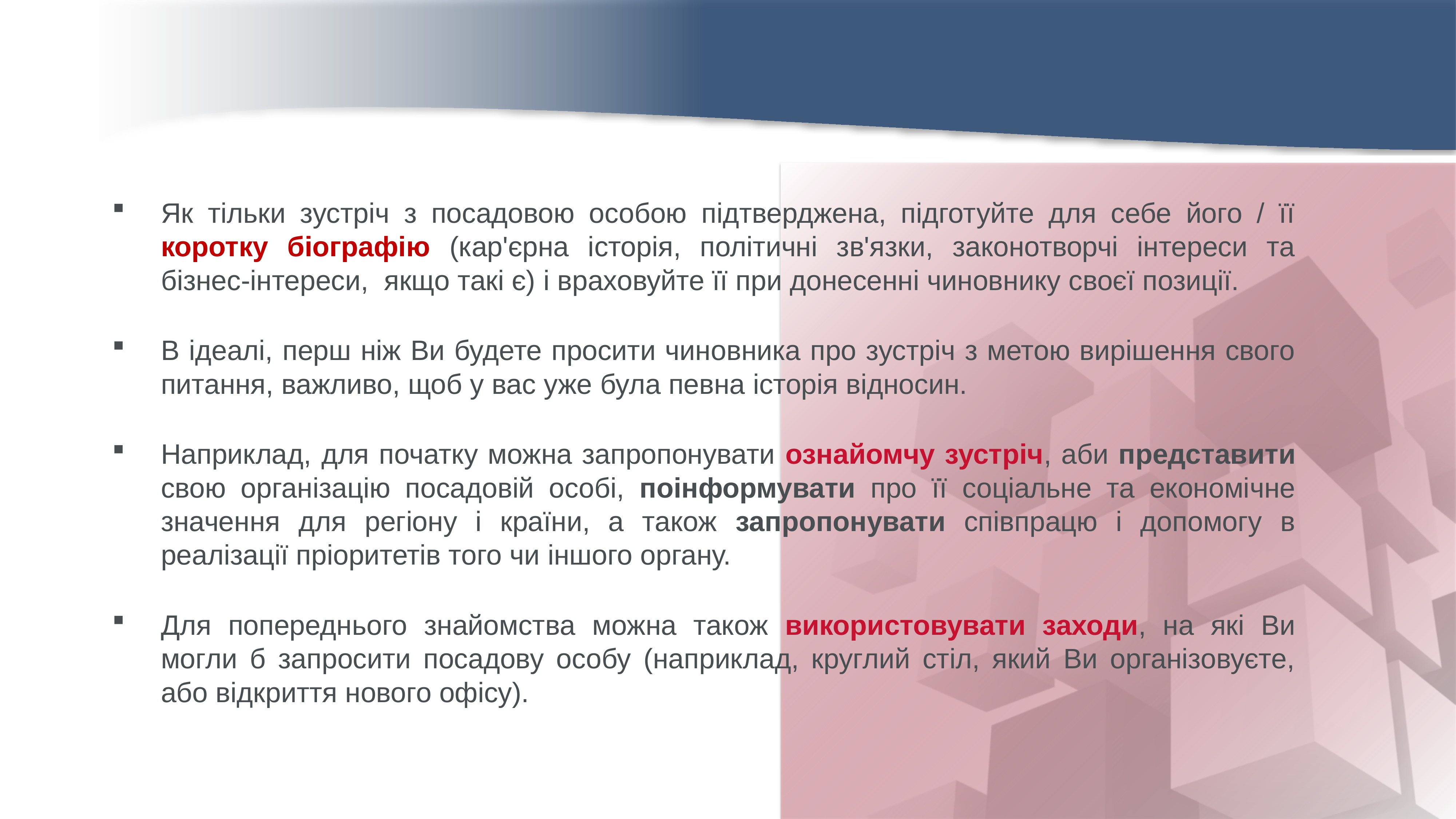

Як тільки зустріч з посадовою особою підтверджена, підготуйте для себе його / її коротку біографію (кар'єрна історія, політичні зв'язки, законотворчі інтереси та бізнес-інтереси,  якщо такі є) і враховуйте її при донесенні чиновнику своєї позиції.
В ідеалі, перш ніж Ви будете просити чиновника про зустріч з метою вирішення свого питання, важливо, щоб у вас уже була певна історія відносин.
Наприклад, для початку можна запропонувати ознайомчу зустріч, аби представити свою організацію посадовій особі, поінформувати про її соціальне та економічне значення для регіону і країни, а також запропонувати співпрацю і допомогу в реалізації пріоритетів того чи іншого органу.
Для попереднього знайомства можна також використовувати заходи, на які Ви могли б запросити посадову особу (наприклад, круглий стіл, який Ви організовуєте, або відкриття нового офісу).